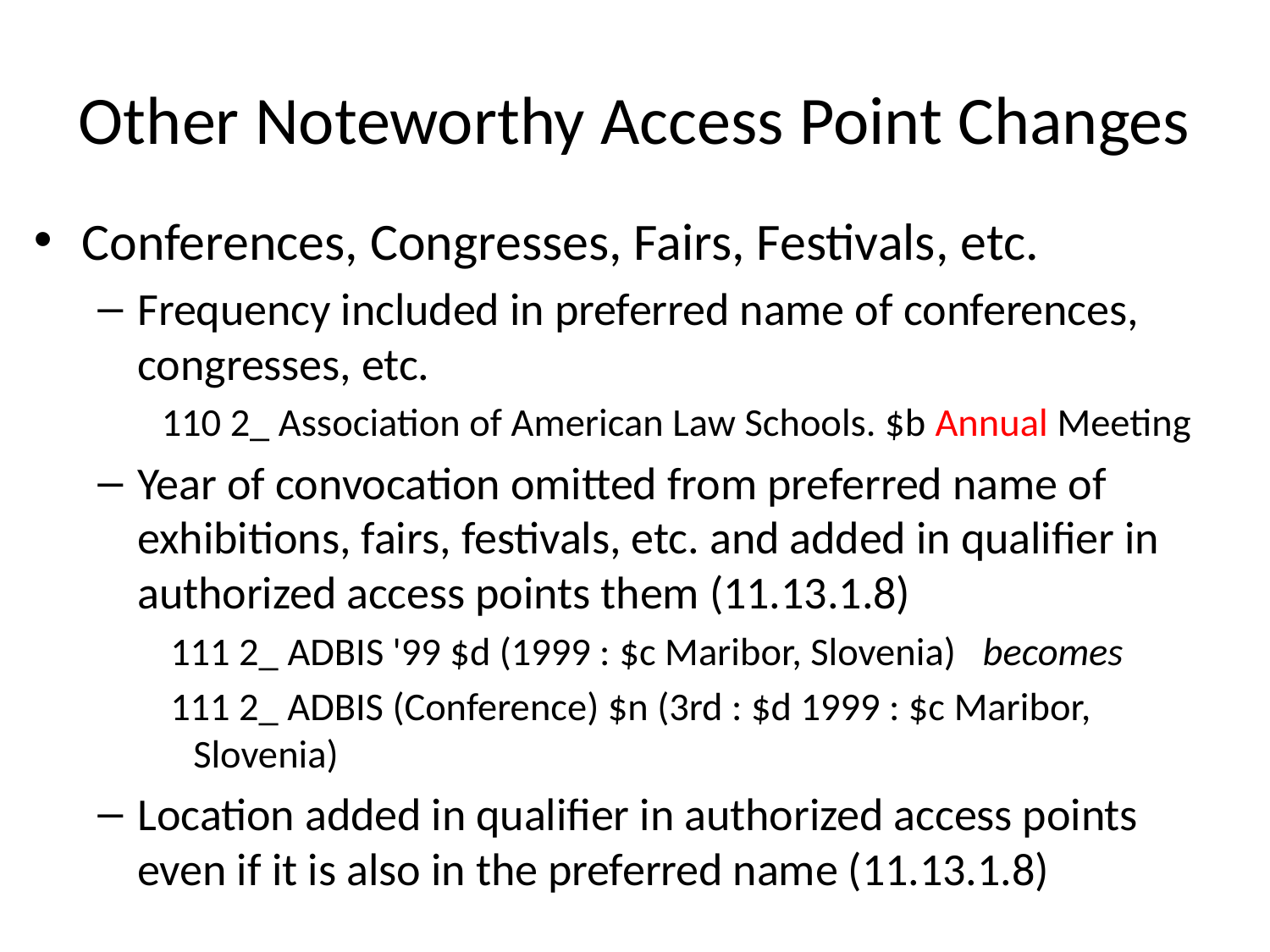

# Other Noteworthy Access Point Changes
Conferences, Congresses, Fairs, Festivals, etc.
Frequency included in preferred name of conferences, congresses, etc.
110 2_ Association of American Law Schools. $b Annual Meeting
Year of convocation omitted from preferred name of exhibitions, fairs, festivals, etc. and added in qualifier in authorized access points them (11.13.1.8)
 111 2_ ADBIS '99 $d (1999 : $c Maribor, Slovenia)   becomes
 111 2_ ADBIS (Conference) $n (3rd : $d 1999 : $c Maribor,  	Slovenia)
Location added in qualifier in authorized access points even if it is also in the preferred name (11.13.1.8)